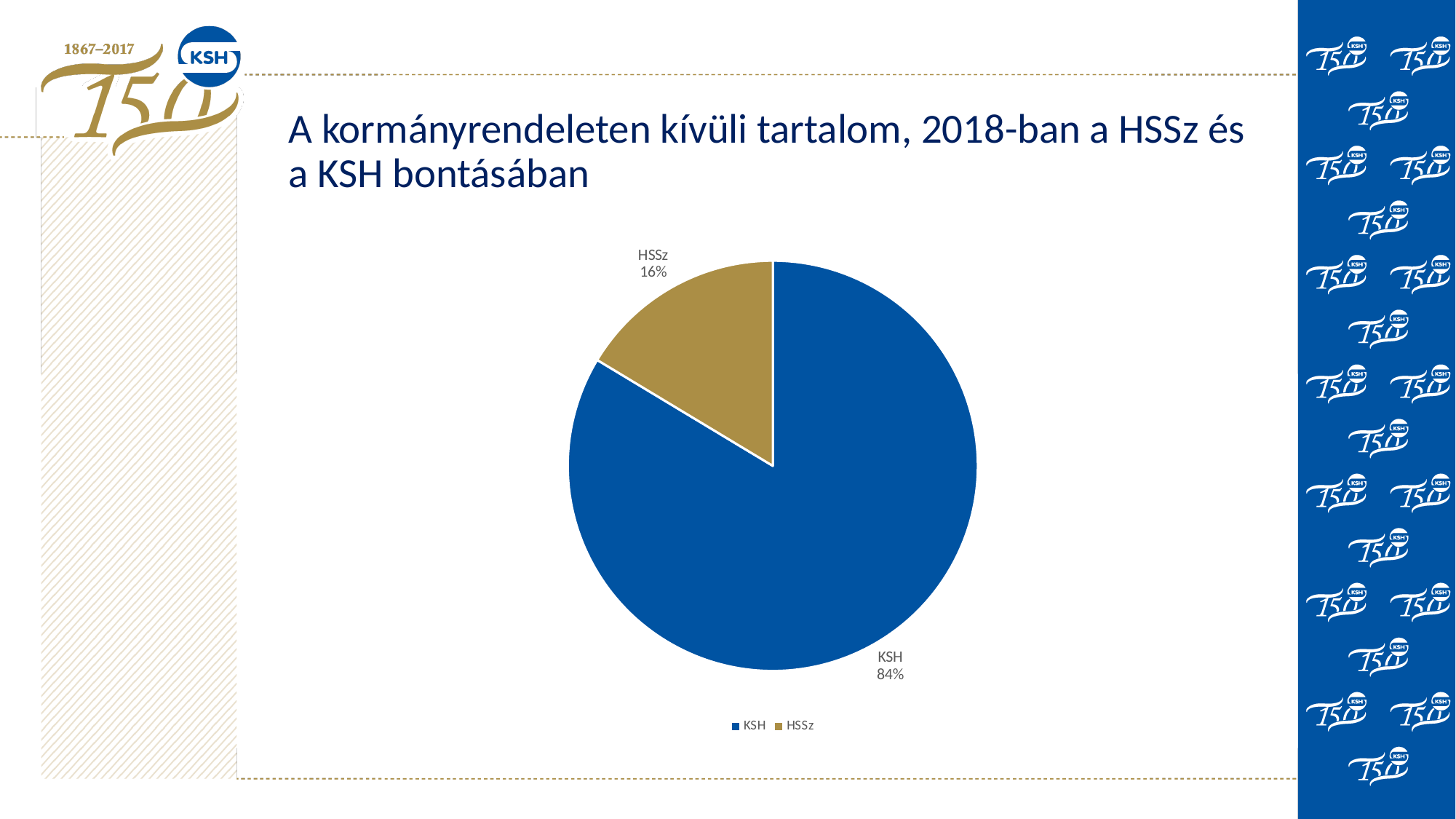

# A kormányrendeleten kívüli tartalom, 2018-ban a HSSz és a KSH bontásában

### Chart

| Category |  |
|---|---|
| KSH | 189.0 |
| HSSz | 37.0 |